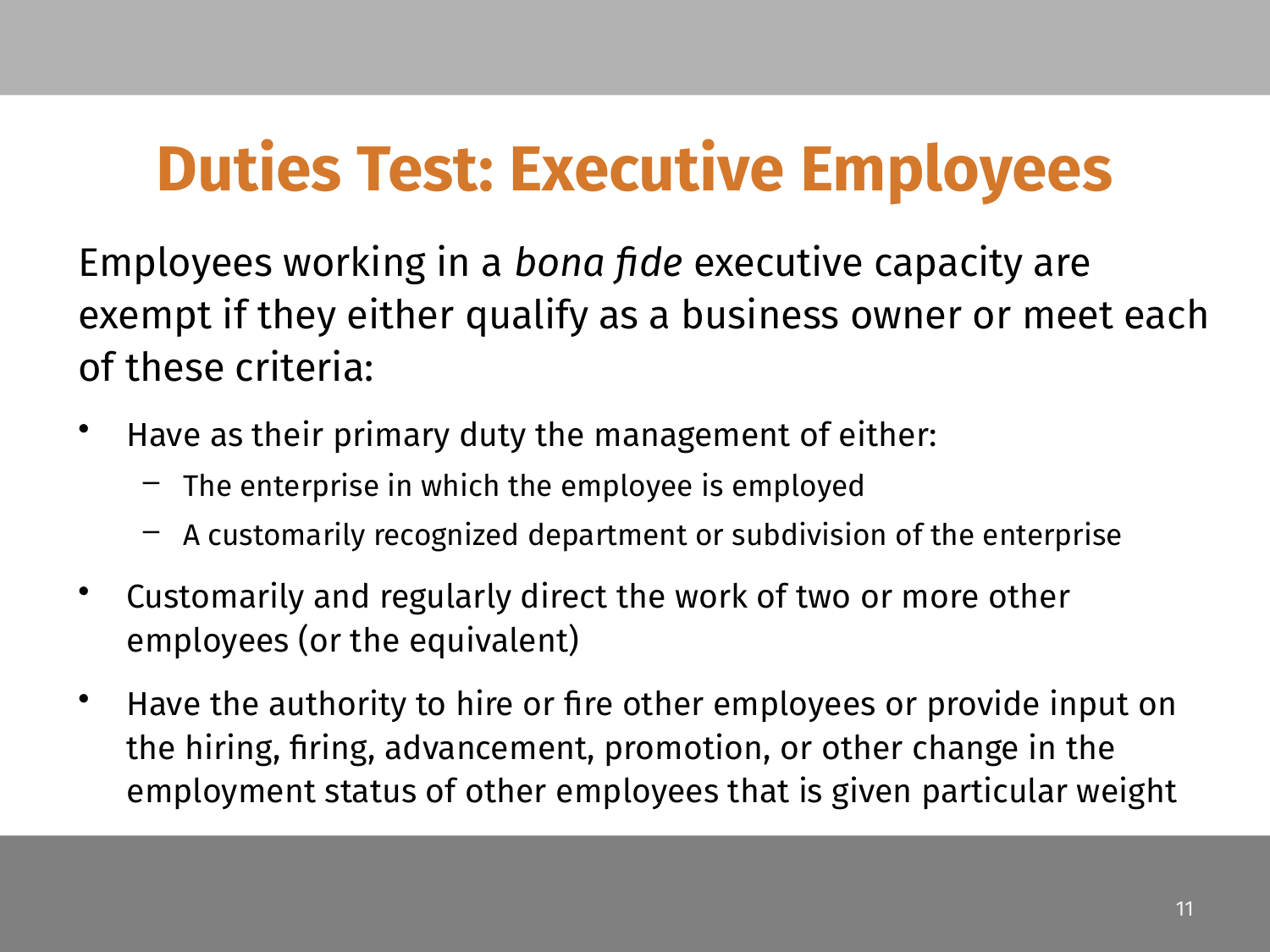

# Duties Test: Executive Employees
Employees working in a bona fide executive capacity are exempt if they either qualify as a business owner or meet each of these criteria:
Have as their primary duty the management of either:
The enterprise in which the employee is employed
A customarily recognized department or subdivision of the enterprise
Customarily and regularly direct the work of two or more other employees (or the equivalent)
Have the authority to hire or fire other employees or provide input on the hiring, firing, advancement, promotion, or other change in the employment status of other employees that is given particular weight

11